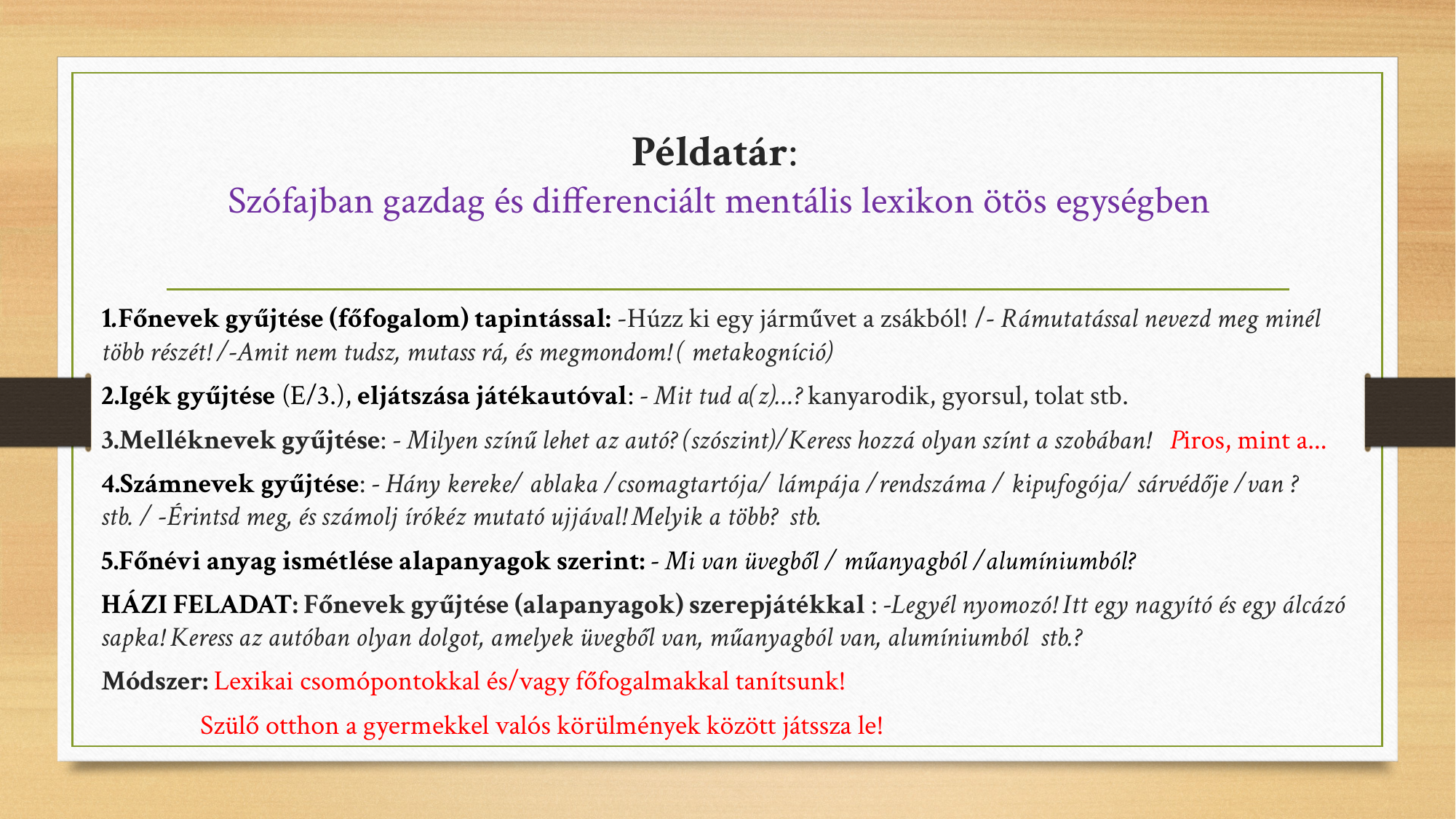

# Példatár: Szófajban gazdag és differenciált mentális lexikon ötös egységben
1.Főnevek gyűjtése (főfogalom) tapintással: -Húzz ki egy járművet a zsákból! /- Rámutatással nevezd meg minél több részét! /-Amit nem tudsz, mutass rá, és megmondom! ( metakogníció)
2.Igék gyűjtése (E/3.), eljátszása játékautóval: - Mit tud a(z)…? kanyarodik, gyorsul, tolat stb.
3.Melléknevek gyűjtése: - Milyen színű lehet az autó? (szószint)/Keress hozzá olyan színt a szobában!   Piros, mint a...
4.Számnevek gyűjtése: - Hány kereke/ ablaka /csomagtartója/ lámpája /rendszáma / kipufogója/ sárvédője /van ? stb. / -Érintsd meg, és számolj írókéz mutató ujjával! Melyik a több?  stb.
5.Főnévi anyag ismétlése alapanyagok szerint: - Mi van üvegből / műanyagból /alumíniumból?
HÁZI FELADAT: Főnevek gyűjtése (alapanyagok) szerepjátékkal : -Legyél nyomozó! Itt egy nagyító és egy álcázó sapka! Keress az autóban olyan dolgot, amelyek üvegből van, műanyagból van, alumíniumból  stb.?
Módszer: Lexikai csomópontokkal és/vagy főfogalmakkal tanítsunk!
                Szülő otthon a gyermekkel valós körülmények között játssza le!